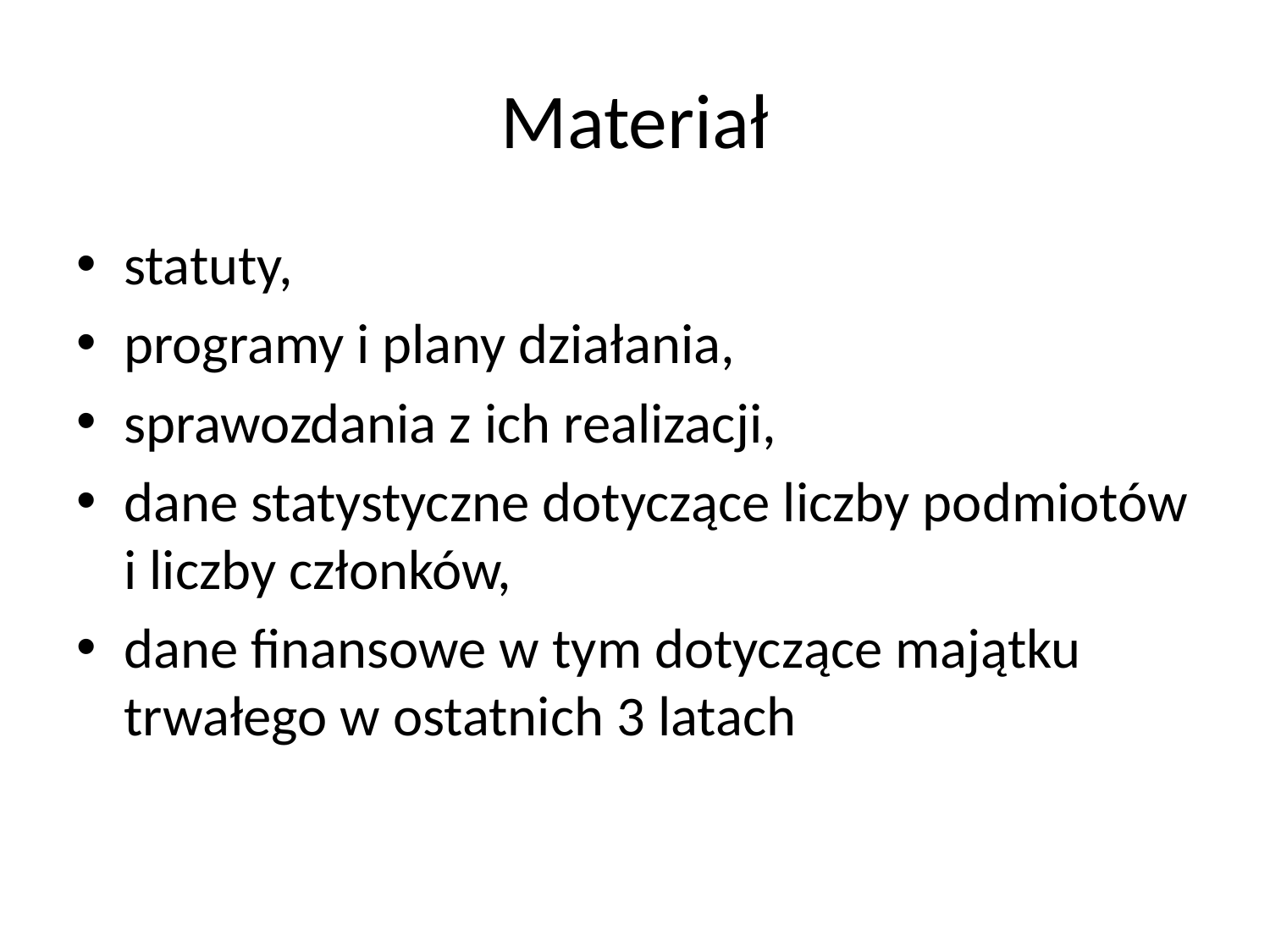

# Materiał
statuty,
programy i plany działania,
sprawozdania z ich realizacji,
dane statystyczne dotyczące liczby podmiotów i liczby członków,
dane finansowe w tym dotyczące majątku trwałego w ostatnich 3 latach